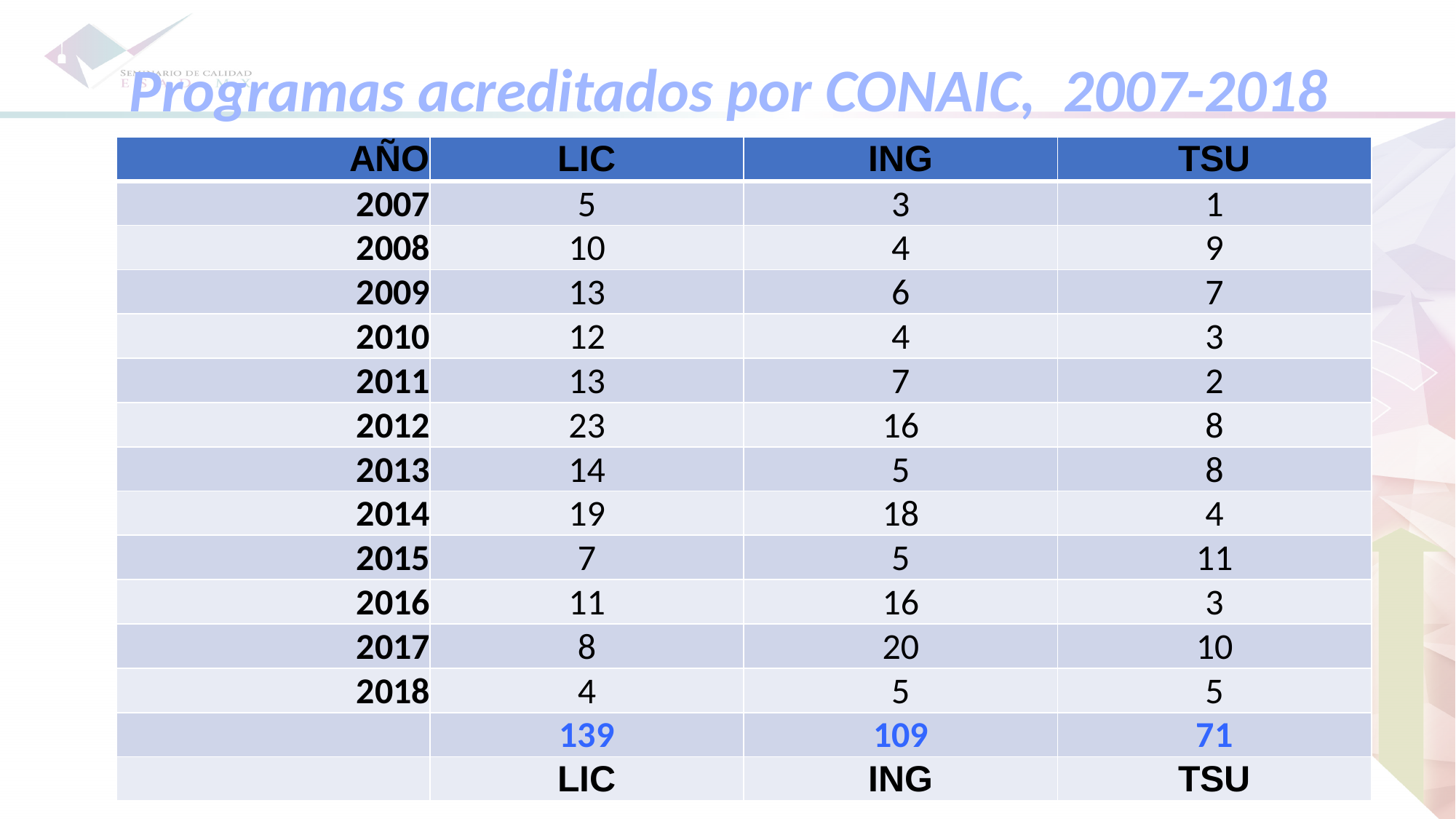

Programas acreditados por CONAIC,  2007-2018
| AÑO | LIC | ING | TSU |
| --- | --- | --- | --- |
| 2007 | 5 | 3 | 1 |
| 2008 | 10 | 4 | 9 |
| 2009 | 13 | 6 | 7 |
| 2010 | 12 | 4 | 3 |
| 2011 | 13 | 7 | 2 |
| 2012 | 23 | 16 | 8 |
| 2013 | 14 | 5 | 8 |
| 2014 | 19 | 18 | 4 |
| 2015 | 7 | 5 | 11 |
| 2016 | 11 | 16 | 3 |
| 2017 | 8 | 20 | 10 |
| 2018 | 4 | 5 | 5 |
|  | 139 | 109 | 71 |
|  | LIC | ING | TSU |